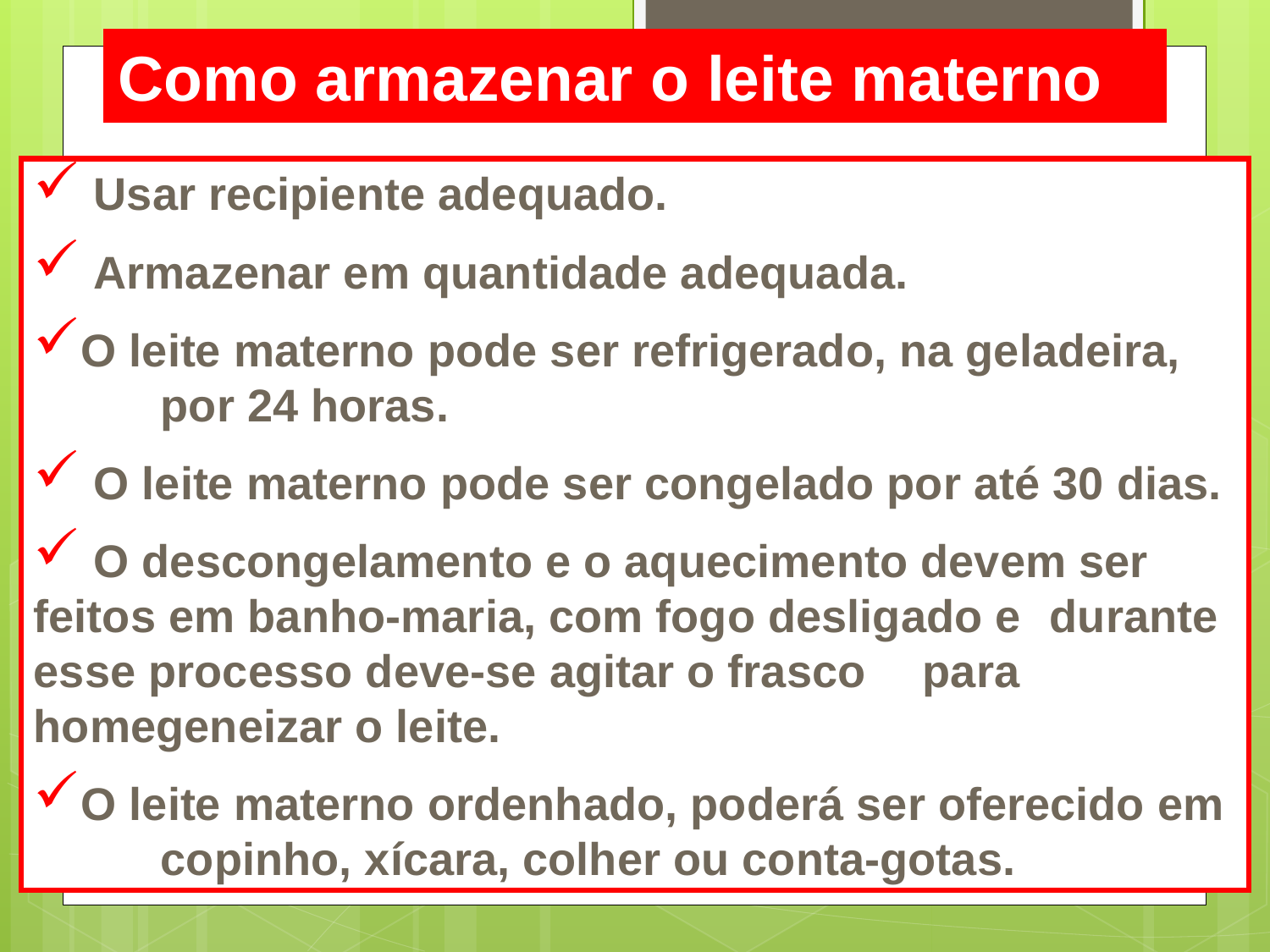

Como armazenar o leite materno
 Usar recipiente adequado.
 Armazenar em quantidade adequada.
O leite materno pode ser refrigerado, na geladeira,  	por 24 horas.
 O leite materno pode ser congelado por até 30 dias.
 O descongelamento e o aquecimento devem ser 	feitos em banho-maria, com fogo desligado e 	durante esse processo deve-se agitar o frasco 	para homegeneizar o leite.
O leite materno ordenhado, poderá ser oferecido em 	copinho, xícara, colher ou conta-gotas.